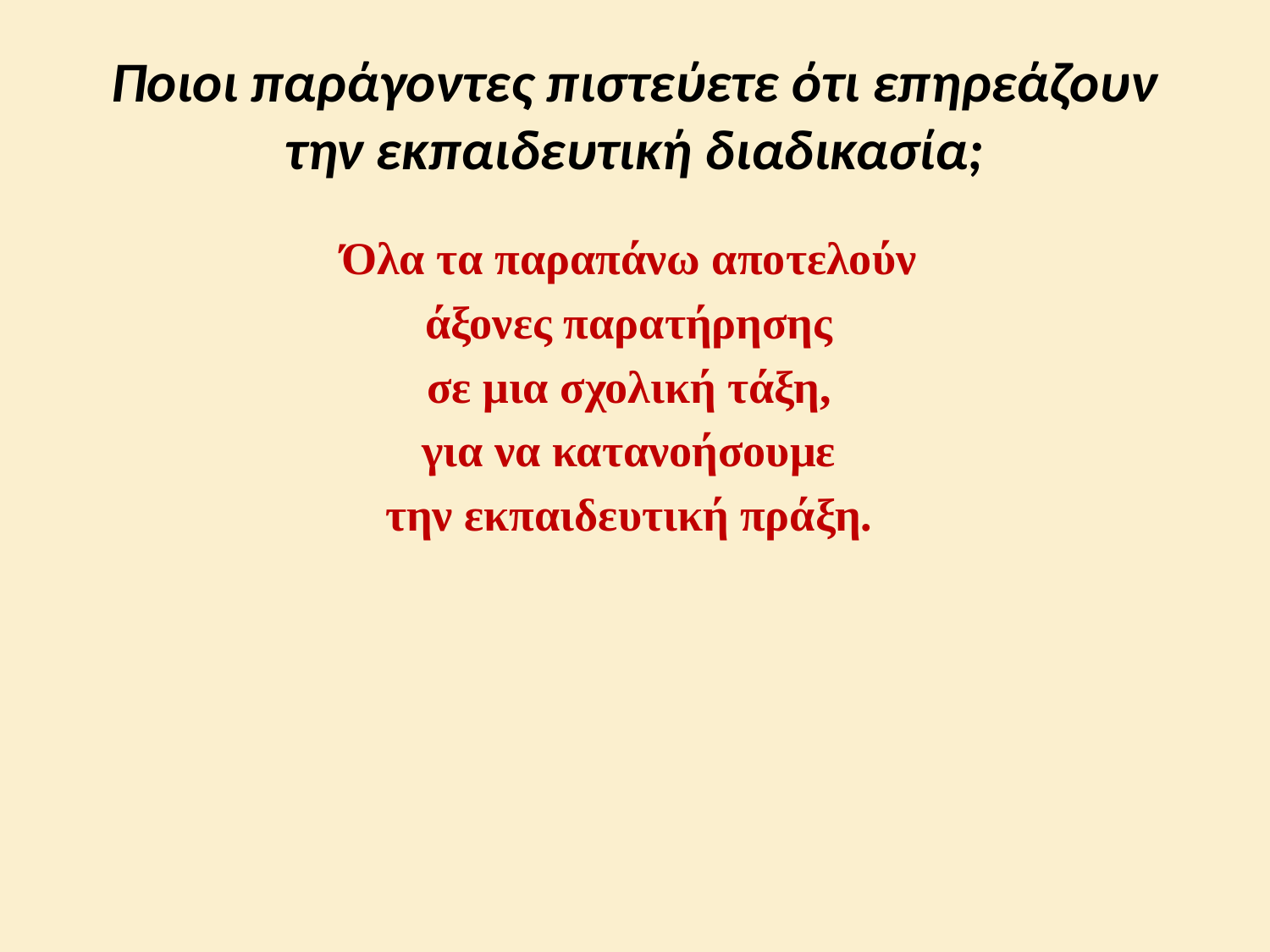

# Ποιοι παράγοντες πιστεύετε ότι επηρεάζουν την εκπαιδευτική διαδικασία;
Όλα τα παραπάνω αποτελούν
άξονες παρατήρησης
σε μια σχολική τάξη,
για να κατανοήσουμε
την εκπαιδευτική πράξη.